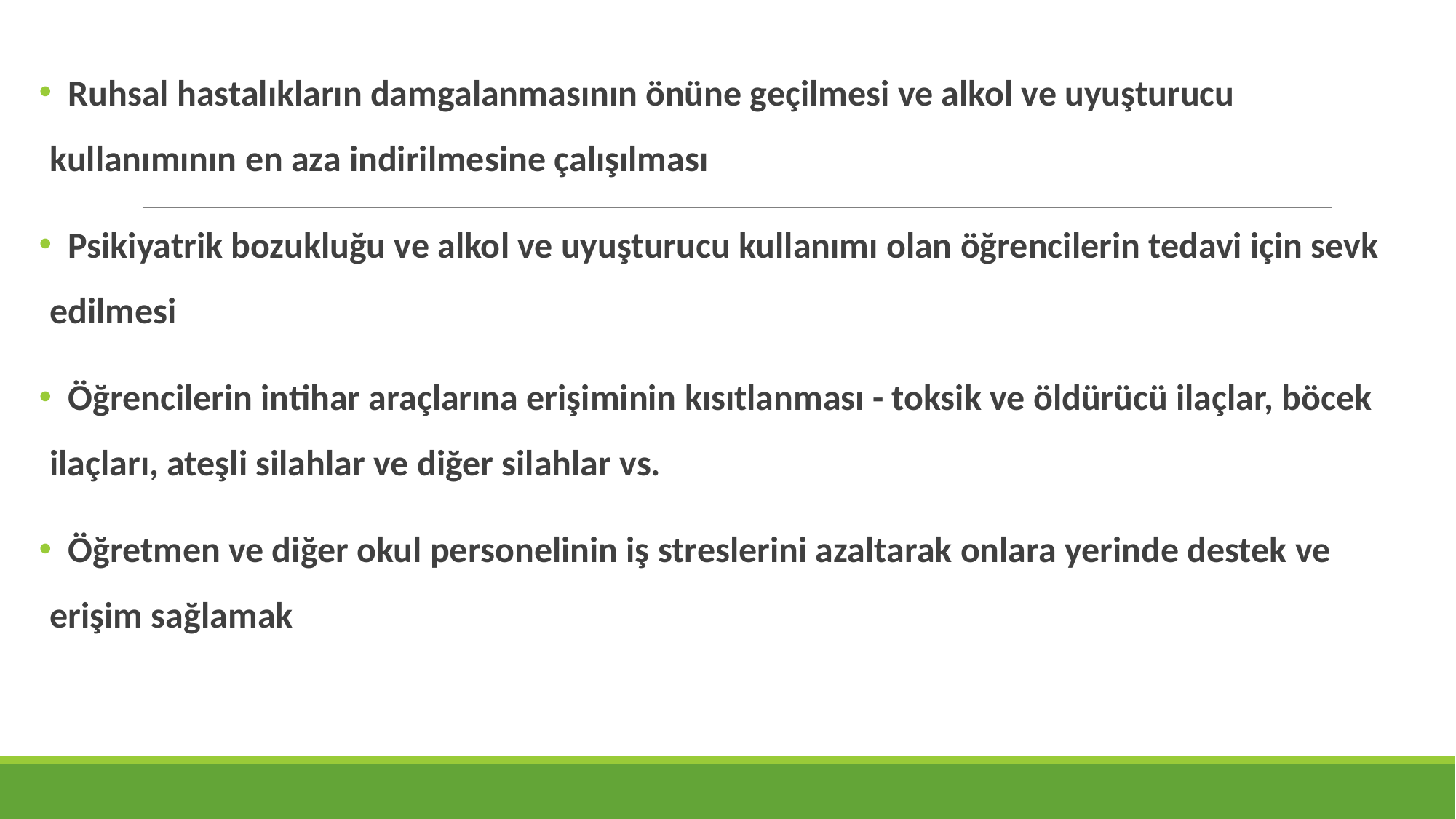

Ruhsal hastalıkların damgalanmasının önüne geçilmesi ve alkol ve uyuşturucu kullanımının en aza indirilmesine çalışılması
  Psikiyatrik bozukluğu ve alkol ve uyuşturucu kullanımı olan öğrencilerin tedavi için sevk edilmesi
  Öğrencilerin intihar araçlarına erişiminin kısıtlanması - toksik ve öldürücü ilaçlar, böcek ilaçları, ateşli silahlar ve diğer silahlar vs.
  Öğretmen ve diğer okul personelinin iş streslerini azaltarak onlara yerinde destek ve erişim sağlamak